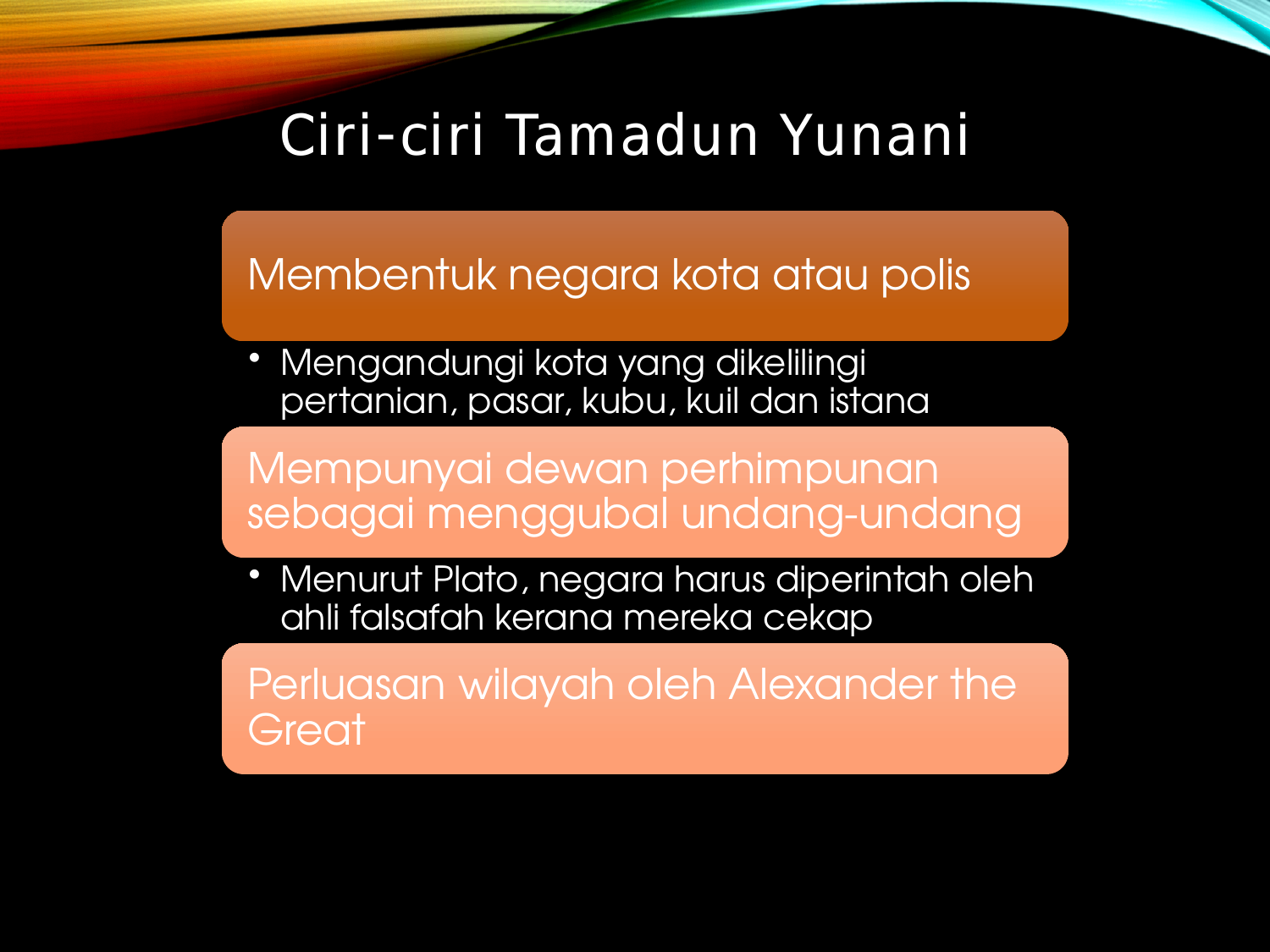

Ciri-ciri Tamadun Yunani
Membentuk negara kota atau polis
Mengandungi kota yang dikelilingi pertanian, pasar, kubu, kuil dan istana
Mempunyai dewan perhimpunan sebagai menggubal undang-undang
Menurut Plato, negara harus diperintah oleh ahli falsafah kerana mereka cekap
Perluasan wilayah oleh Alexander the Great